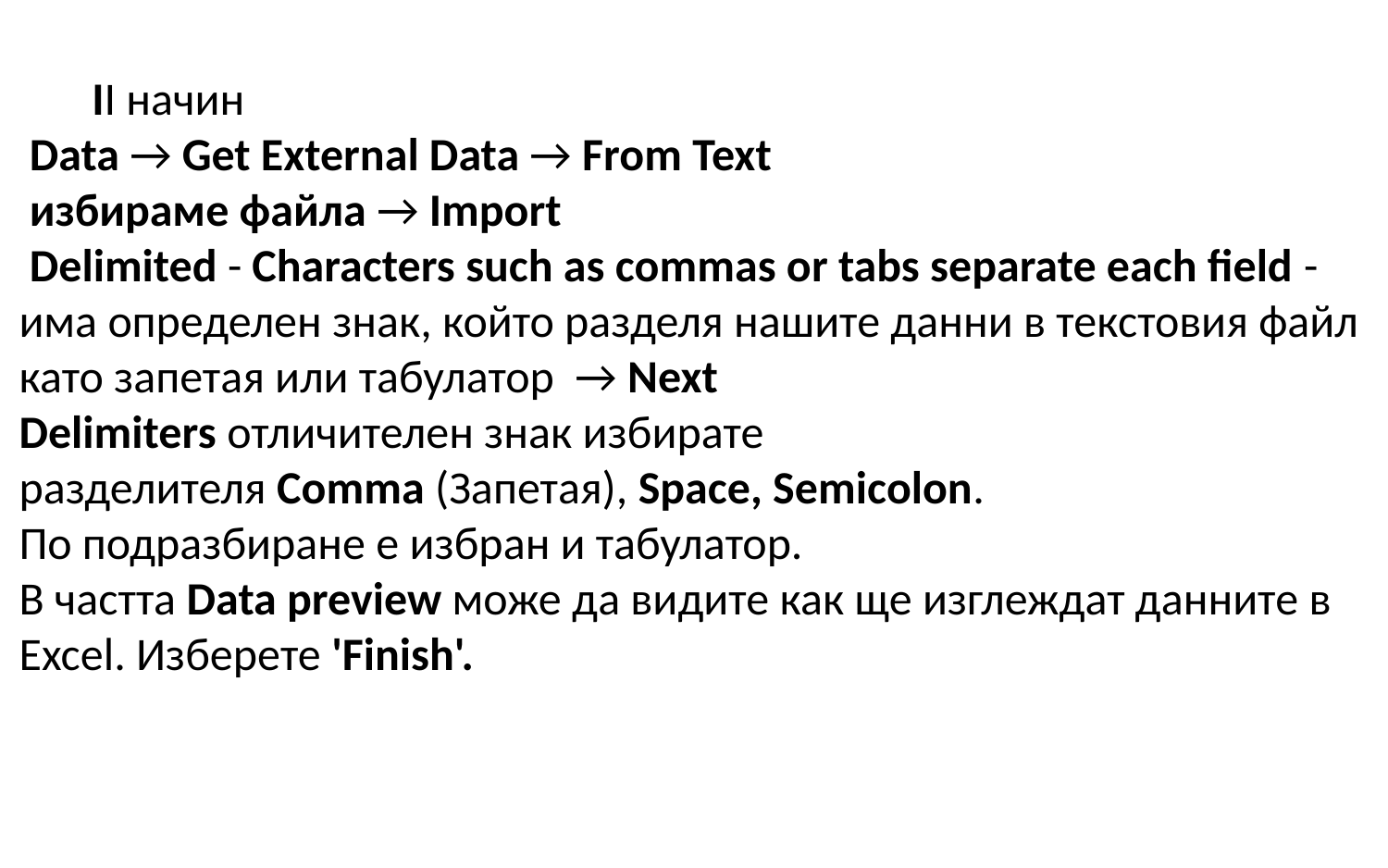

​       II начин
 Data → Get External Data → From Text 
​ избираме файла → Import
​ Delimited - Characters such as commas or tabs separate each field - има определен знак, който разделя нашите данни в текстовия файл като запетая или табулатор  → Next
Delimiters отличителен знак избирате разделителя Comma (Запетая), Space, Semicolon.
По подразбиране е избран и табулатор.
В частта Data preview може да видите как ще изглеждат данните в Excel. Изберете 'Finish'.